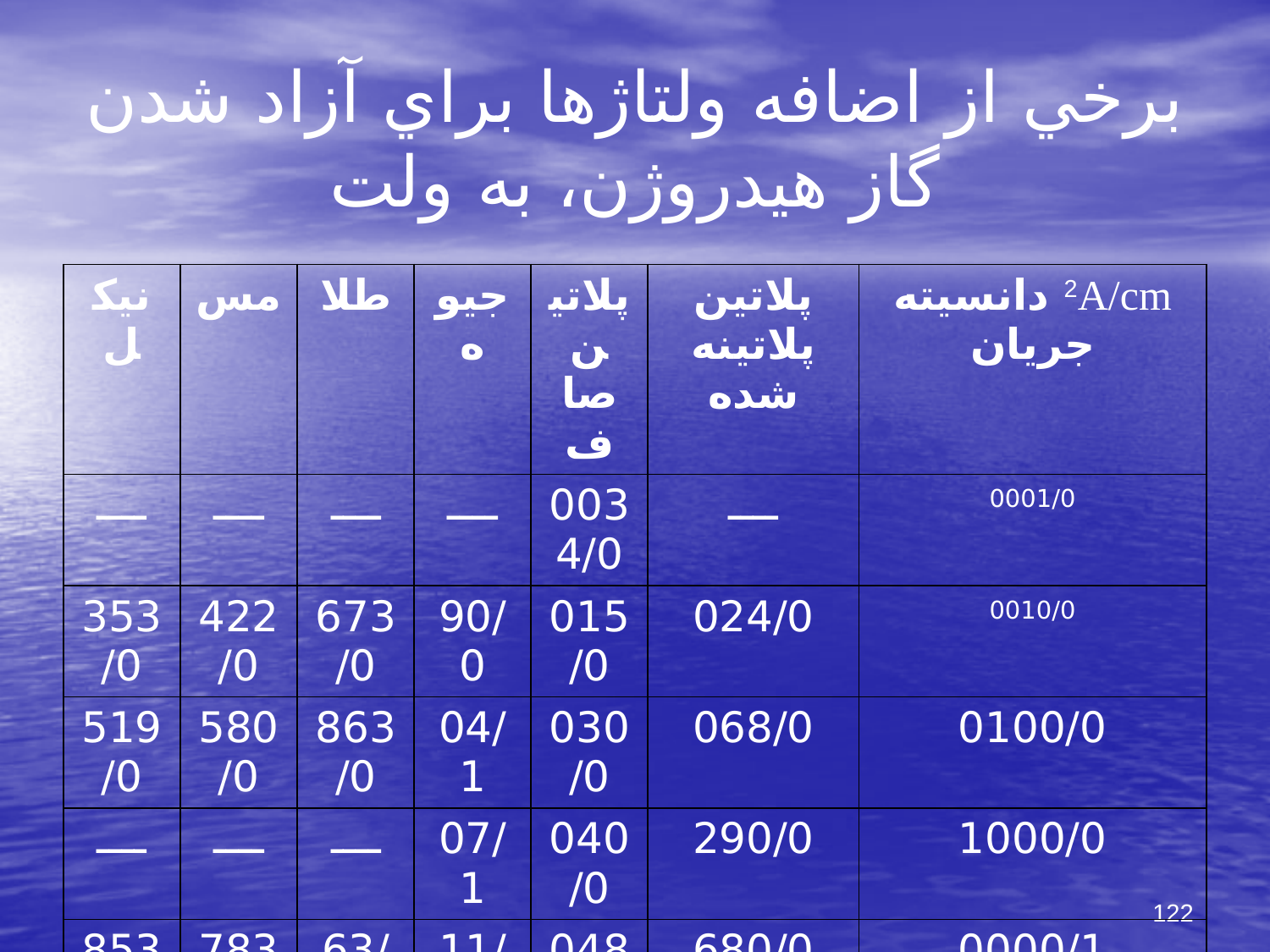

# برخي از اضافه ولتاژها براي آزاد شدن گاز هيدروژن، به ولت
| نيكل | مس | طلا | جيوه | پلاتين صاف | پلاتين پلاتينه شده | 2A/cm دانسيته جريان |
| --- | --- | --- | --- | --- | --- | --- |
| ــــ | ــــ | ــــ | ــــ | 0034/0 | ــــ | 0001/0 |
| 353/0 | 422/0 | 673/0 | 90/0 | 015/0 | 024/0 | 0010/0 |
| 519/0 | 580/0 | 863/0 | 04/1 | 030/0 | 068/0 | 0100/0 |
| ــــ | ــــ | ــــ | 07/1 | 040/0 | 290/0 | 1000/0 |
| 853/0 | 783/0 | 63/1 | 11/1 | 048/0 | 680/0 | 0000/1 |
122